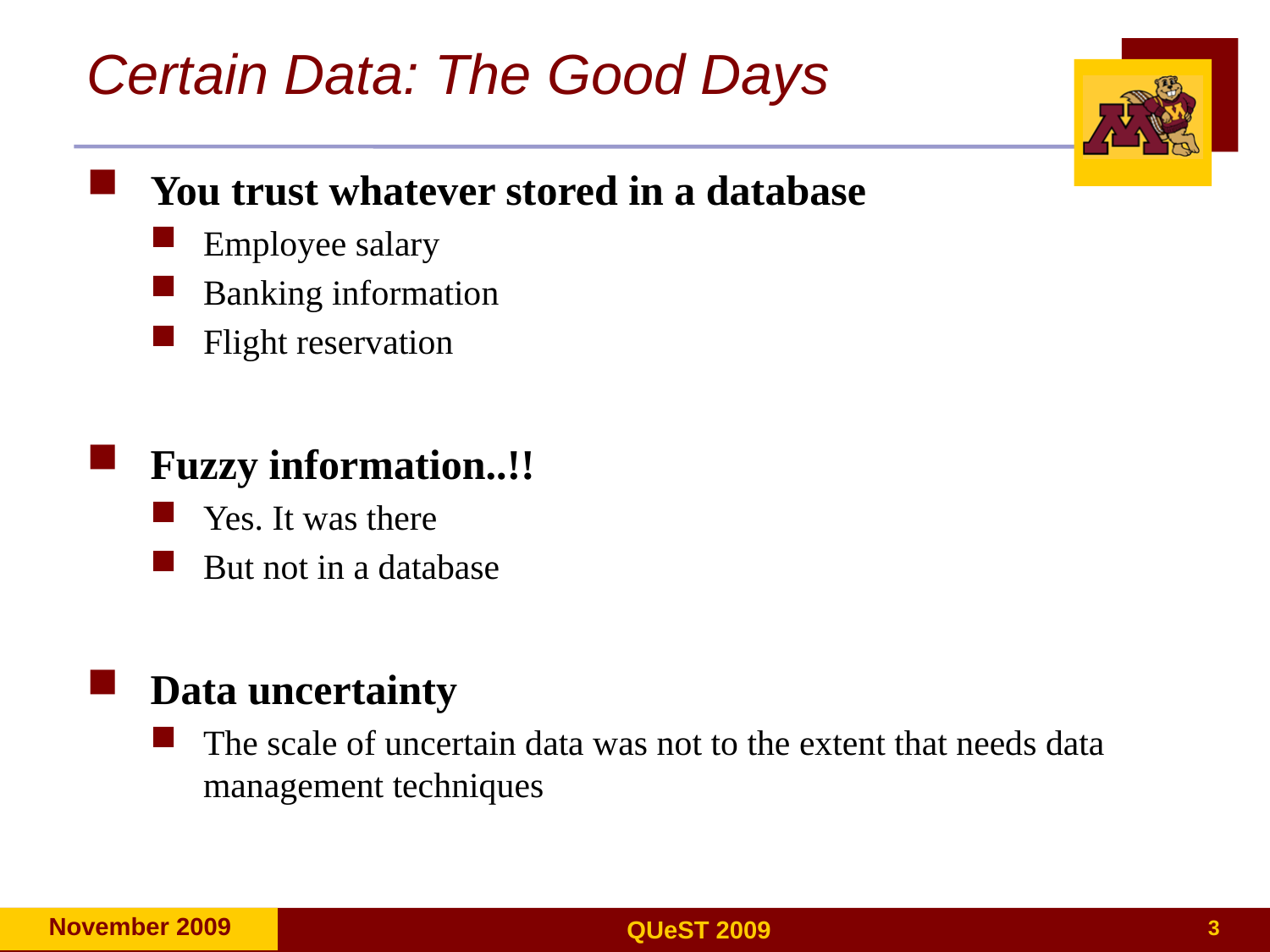

# Certain Data: The Good Days
You trust whatever stored in a database
Employee salary
Banking information
Flight reservation

Fuzzy information..!!
Yes. It was there
But not in a database

Data uncertainty
The scale of uncertain data was not to the extent that needs data management techniques

3